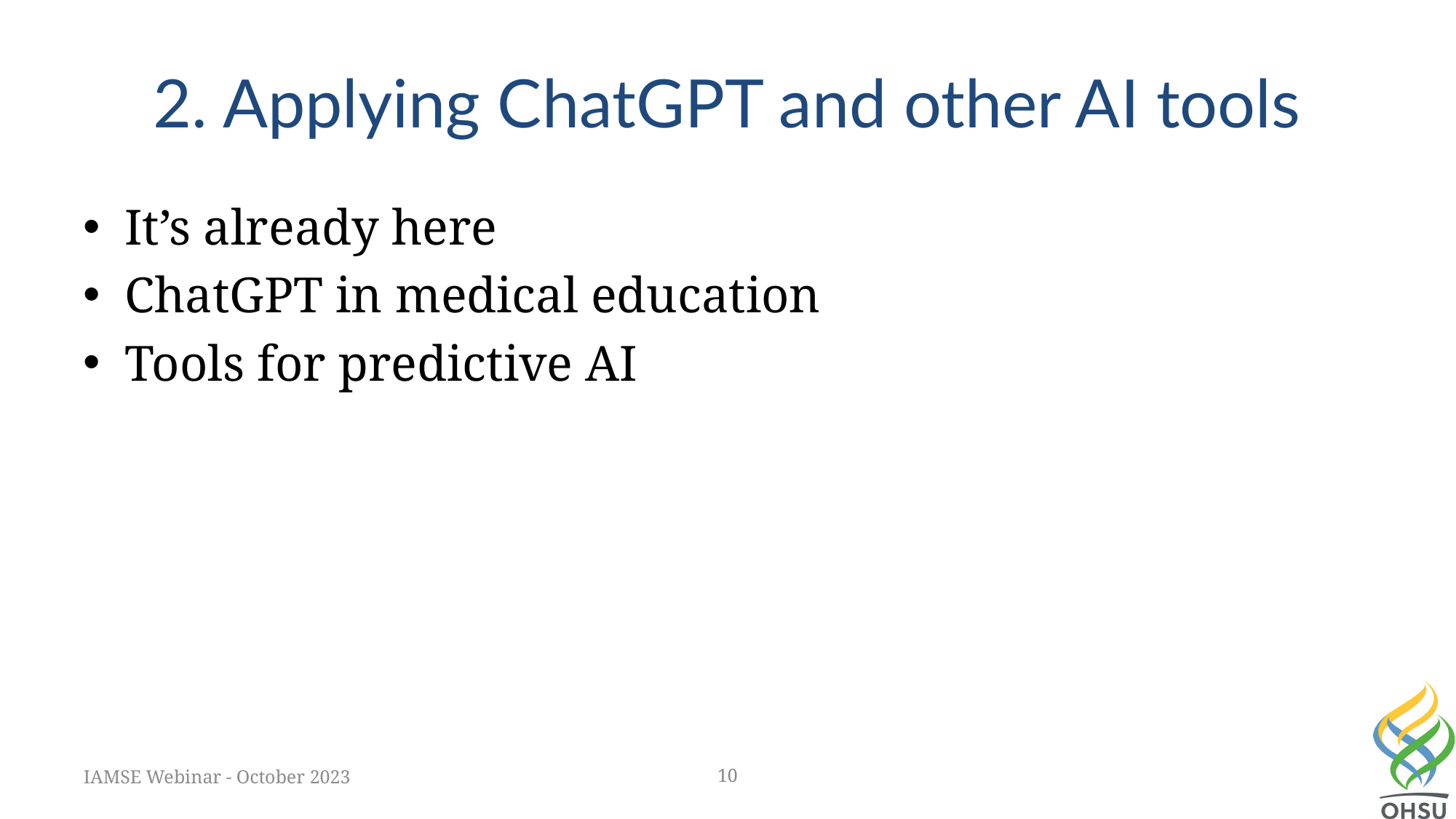

# 2. Applying ChatGPT and other AI tools
It’s already here
ChatGPT in medical education
Tools for predictive AI
IAMSE Webinar - October 2023
10